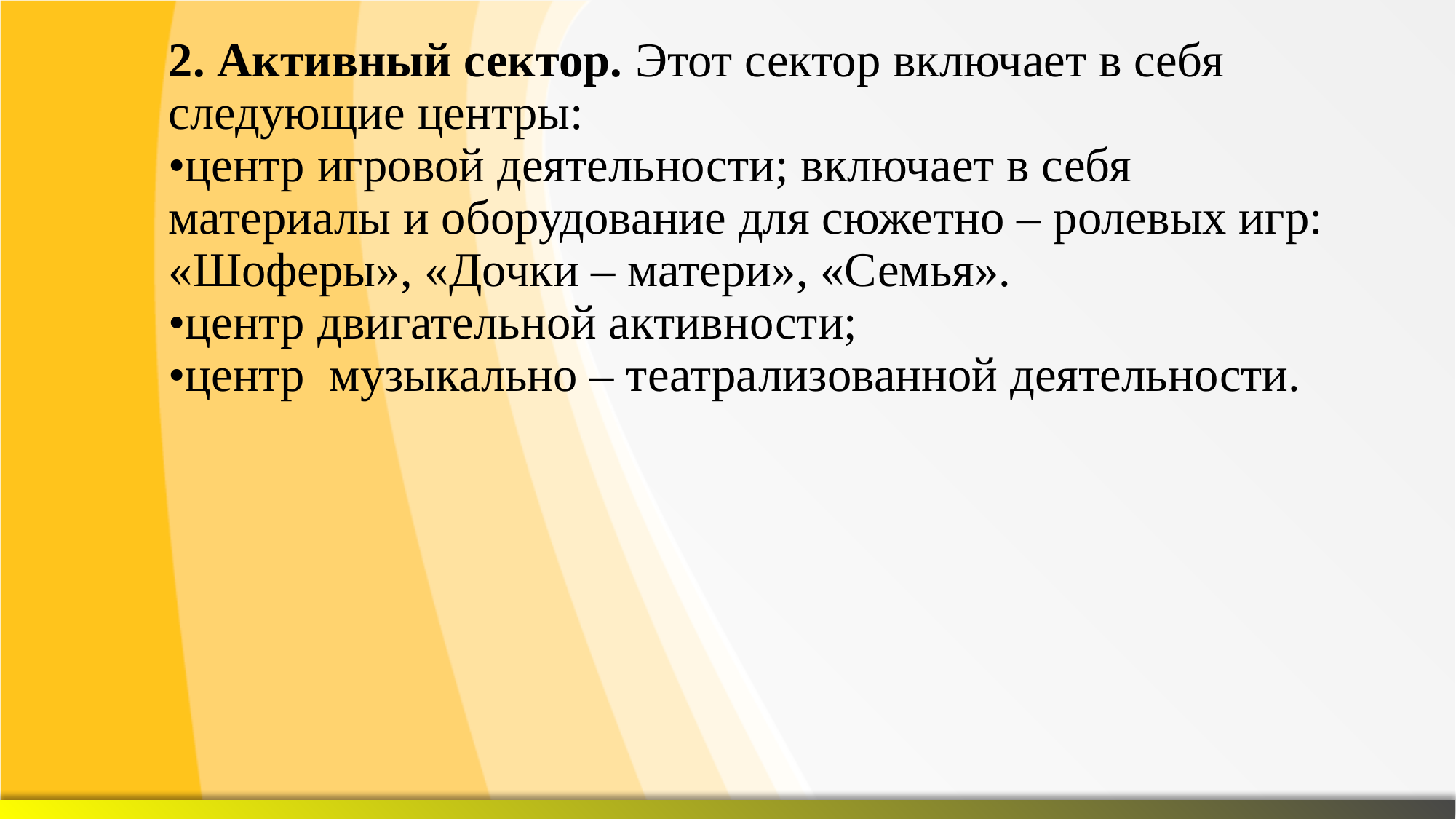

# 2. Активный сектор. Этот сектор включает в себя следующие центры: •центр игровой деятельности; включает в себя материалы и оборудование для сюжетно – ролевых игр: «Шоферы», «Дочки – матери», «Семья». •центр двигательной активности; •центр  музыкально – театрализованной деятельности.